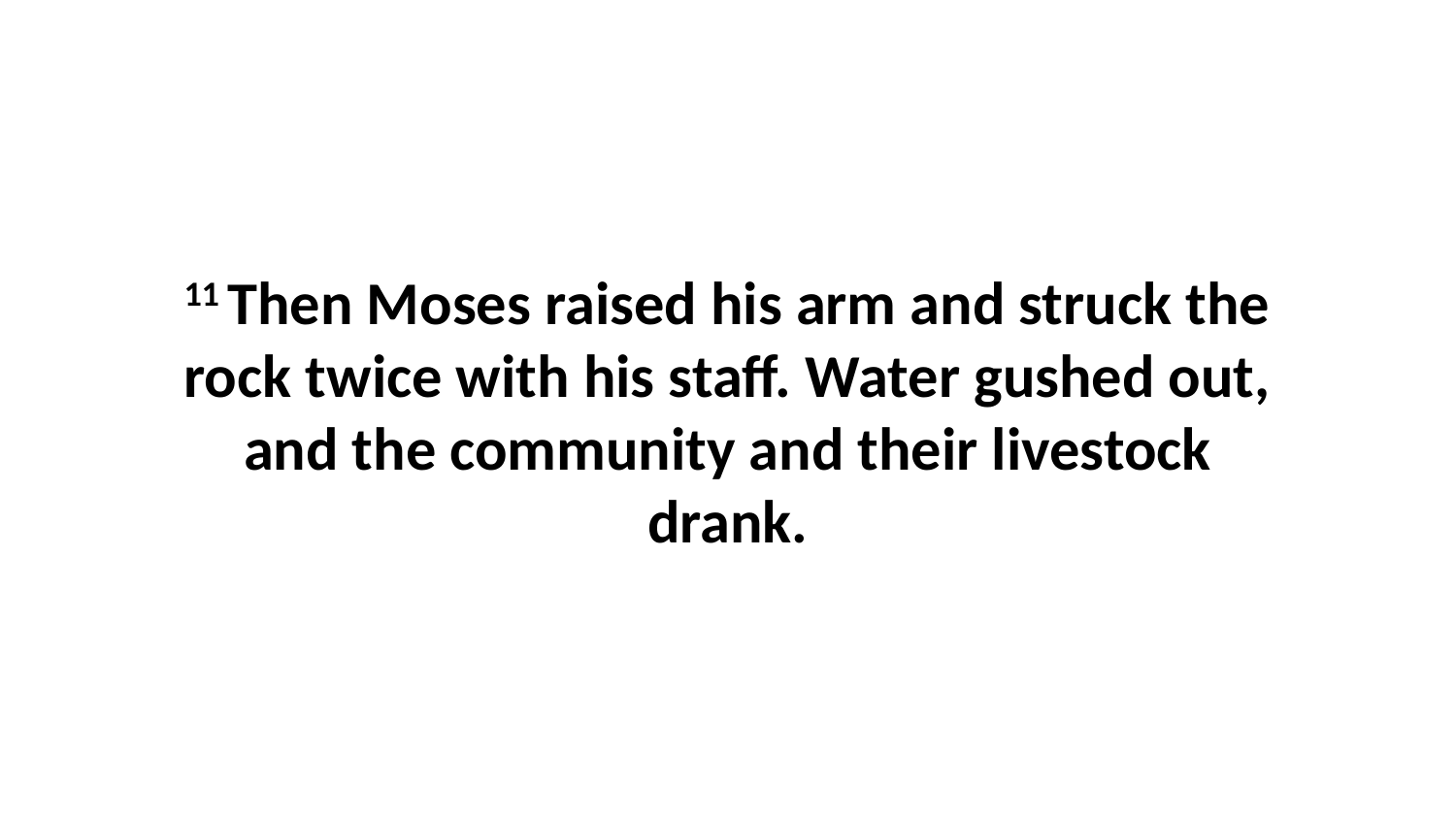

11 Then Moses raised his arm and struck the rock twice with his staff. Water gushed out, and the community and their livestock drank.